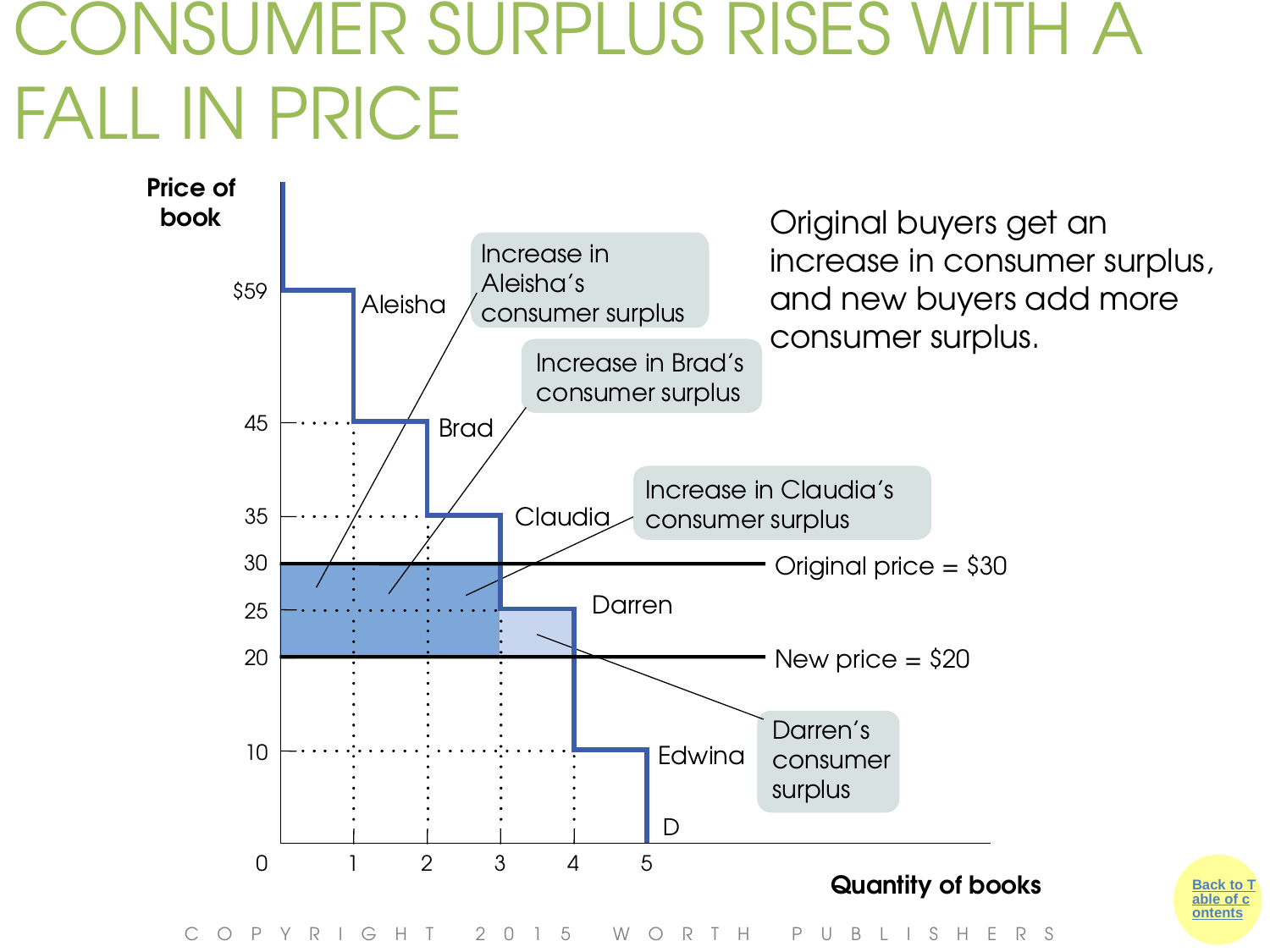

# CONSUMER SURPLUS RISES WITH A FALL IN PRICE
Price of book

$59
Aleisha
45
Brad

Claudia
35

30

Darren
25

20

10
Edwina

D

0
1
2
3
4
5
Quantity of books
Original buyers get an increase in consumer surplus, and new buyers add more consumer surplus.

Increase in Aleisha’s consumer surplus

Increase in Brad’s consumer surplus

Increase in Claudia’s consumer surplus

Original price = $30

Darren’s consumer surplus

New price = $20

Copyright 2015 Worth Publishers